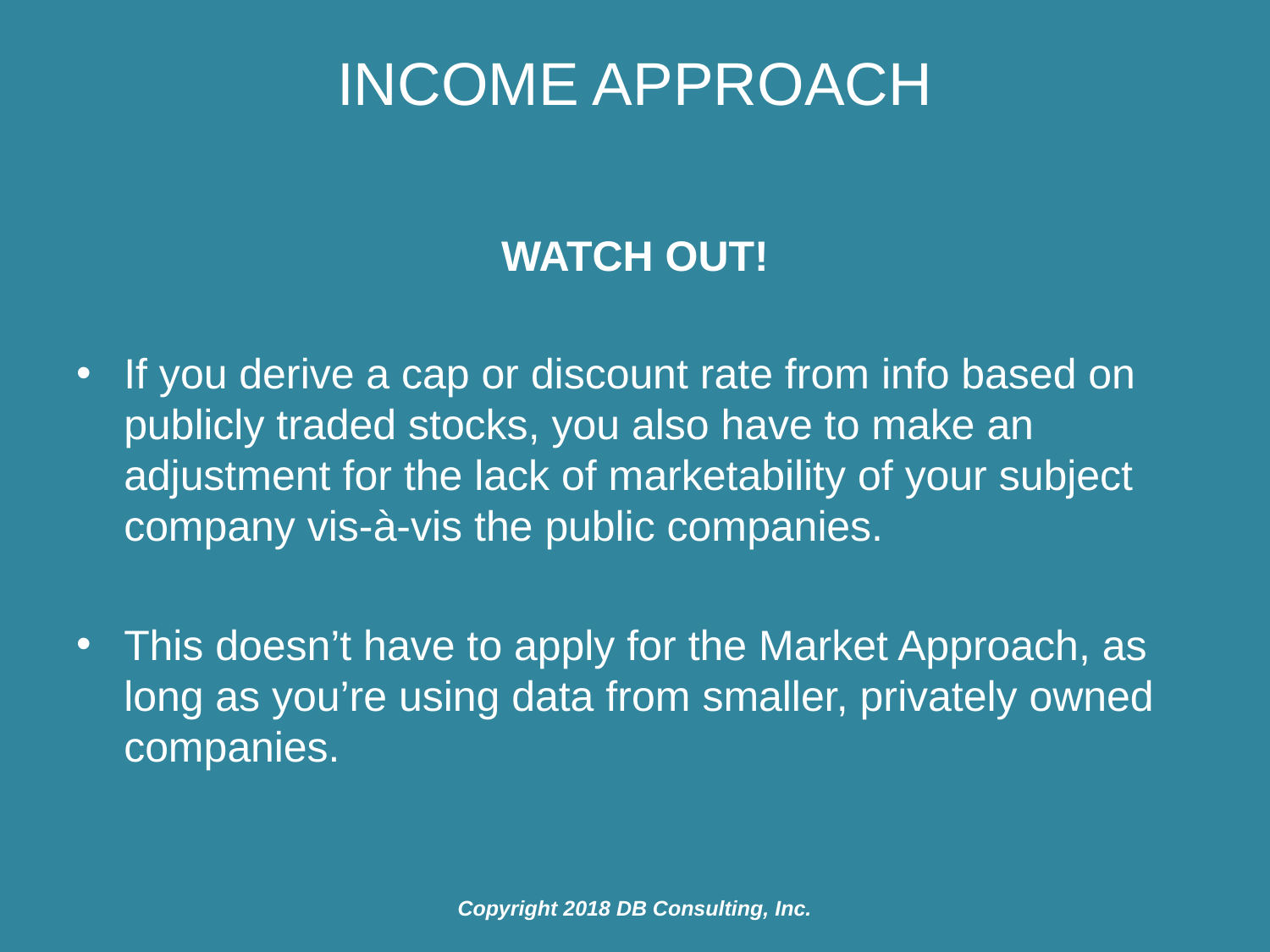

# Income Approach
WATCH OUT!

If you derive a cap or discount rate from info based on publicly traded stocks, you also have to make an adjustment for the lack of marketability of your subject company vis-à-vis the public companies.

This doesn’t have to apply for the Market Approach, as long as you’re using data from smaller, privately owned companies.

Copyright 2018 DB Consulting, Inc.